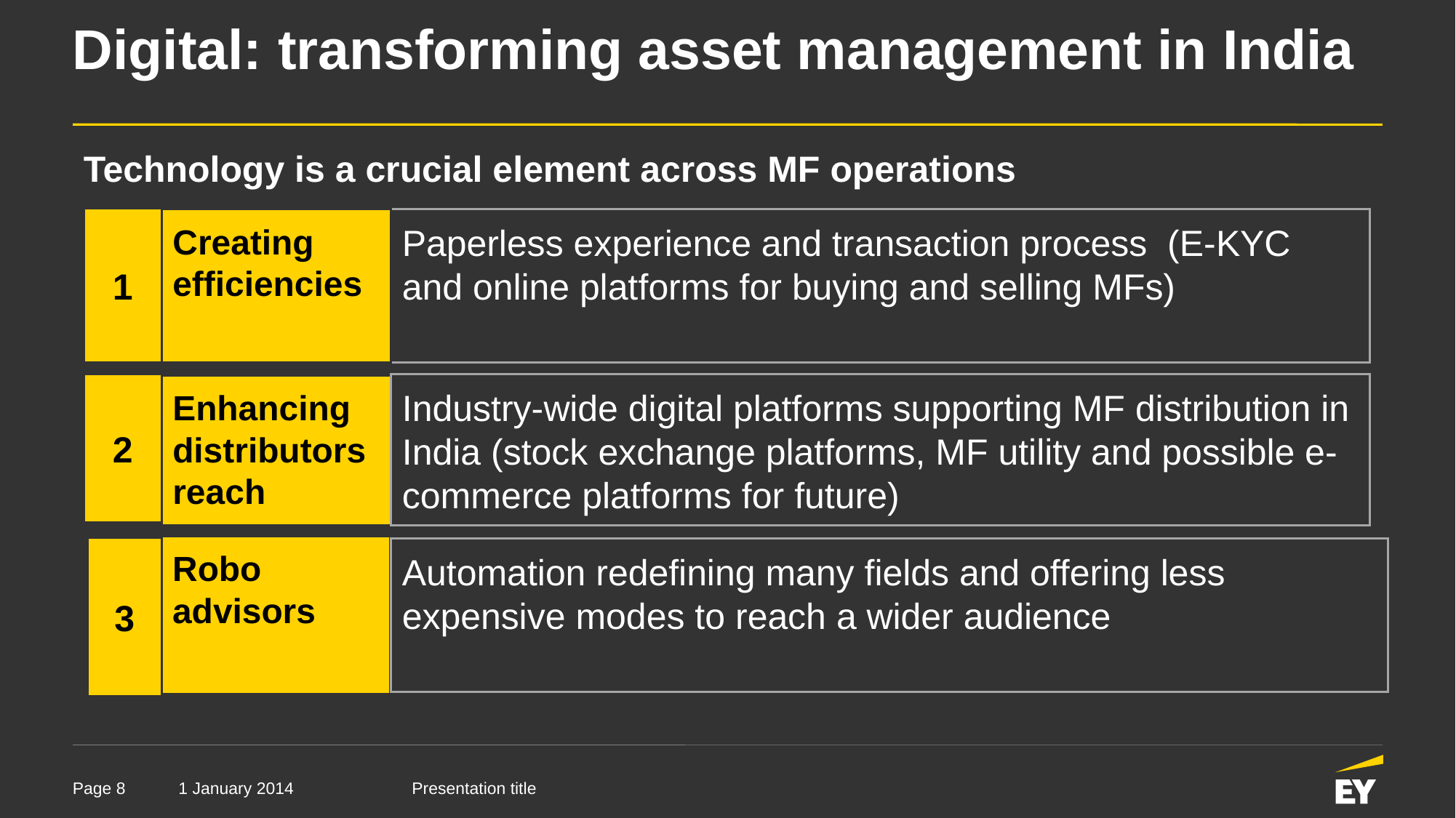

# Digital: transforming asset management in India
Technology is a crucial element across MF operations
1
Paperless experience and transaction process  (E-KYC and online platforms for buying and selling MFs)
Creating efficiencies
Industry-wide digital platforms supporting MF distribution in India (stock exchange platforms, MF utility and possible e-commerce platforms for future)
2
Enhancing distributors reach
Robo advisors
3
Automation redefining many fields and offering less expensive modes to reach a wider audience
1 January 2014
Presentation title